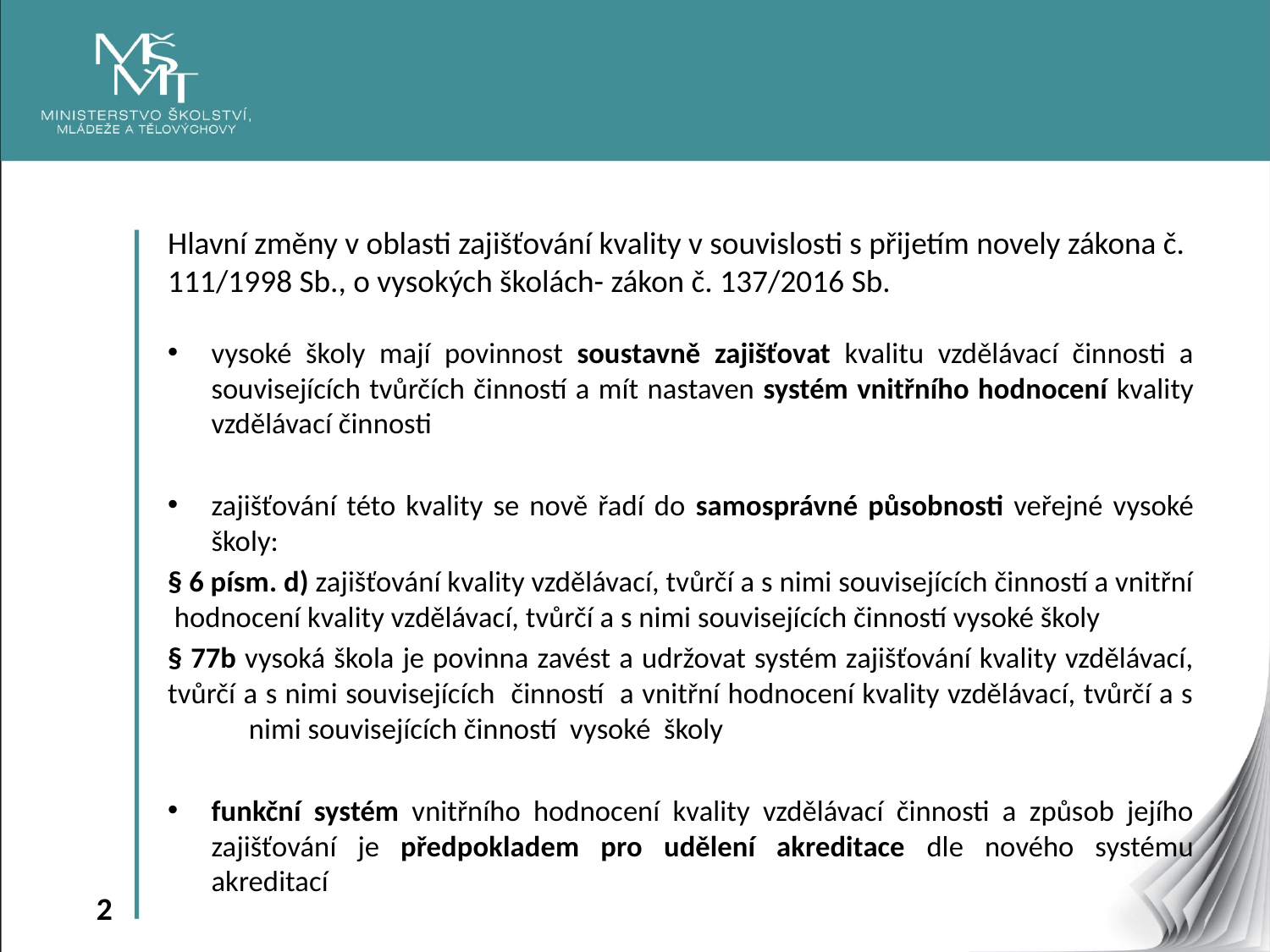

Hlavní změny v oblasti zajišťování kvality v souvislosti s přijetím novely zákona č. 111/1998 Sb., o vysokých školách- zákon č. 137/2016 Sb.

vysoké školy mají povinnost soustavně zajišťovat kvalitu vzdělávací činnosti a souvisejících tvůrčích činností a mít nastaven systém vnitřního hodnocení kvality vzdělávací činnosti

zajišťování této kvality se nově řadí do samosprávné působnosti veřejné vysoké školy:
§ 6 písm. d) zajišťování kvality vzdělávací, tvůrčí a s nimi souvisejících činností a vnitřní  hodnocení kvality vzdělávací, tvůrčí a s nimi souvisejících činností vysoké školy
§ 77b vysoká škola je povinna zavést a udržovat systém zajišťování kvality vzdělávací, tvůrčí a s nimi souvisejících  činností  a vnitřní hodnocení kvality vzdělávací, tvůrčí a s 	nimi souvisejících činností  vysoké  školy

funkční systém vnitřního hodnocení kvality vzdělávací činnosti a způsob jejího zajišťování je předpokladem pro udělení akreditace dle nového systému akreditací